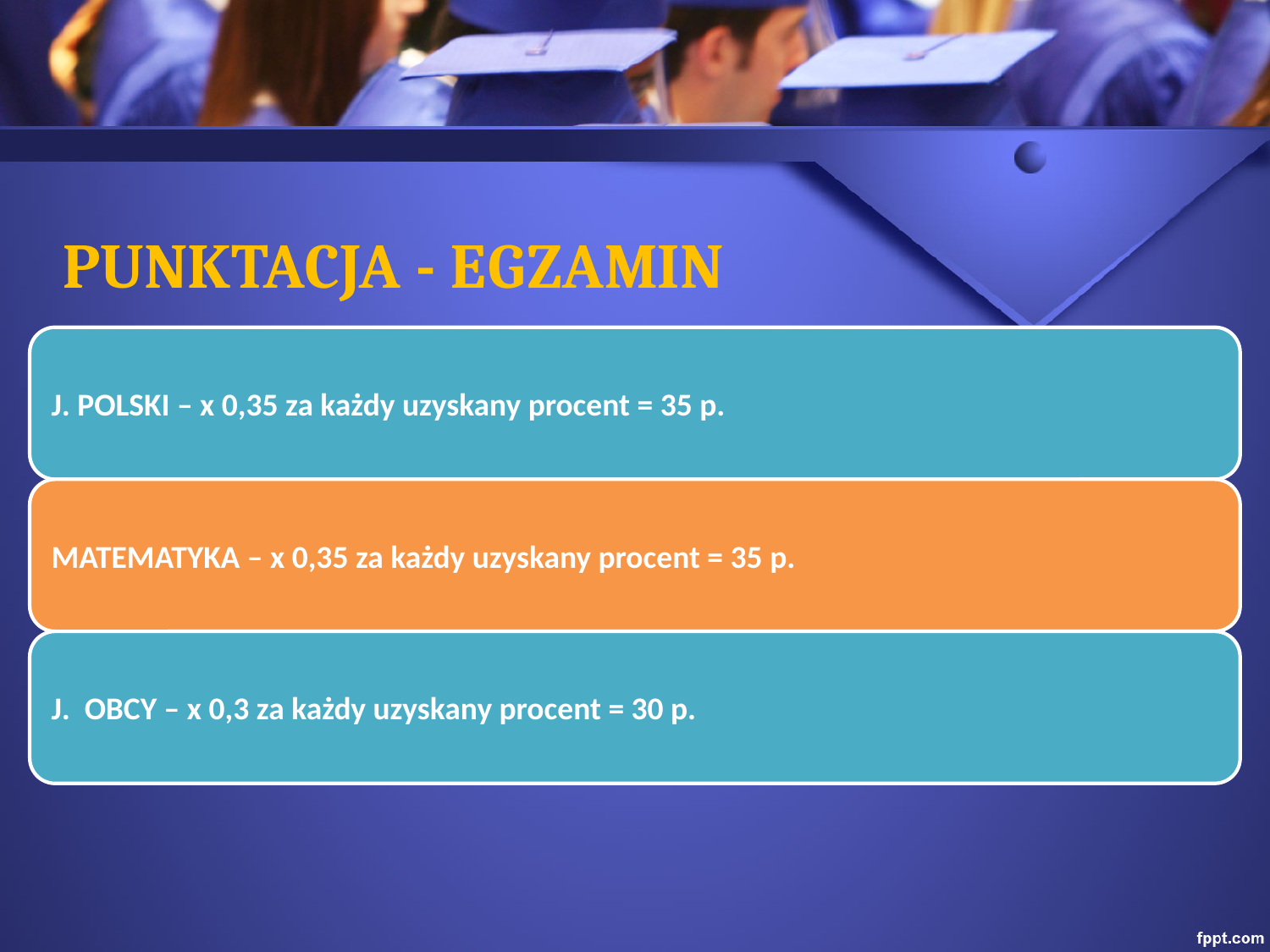

PUNKTACJA - EGZAMIN
J. POLSKI – x 0,35 za każdy uzyskany procent = 35 p.
MATEMATYKA – x 0,35 za każdy uzyskany procent = 35 p.
J.  OBCY – x 0,3 za każdy uzyskany procent = 30 p.